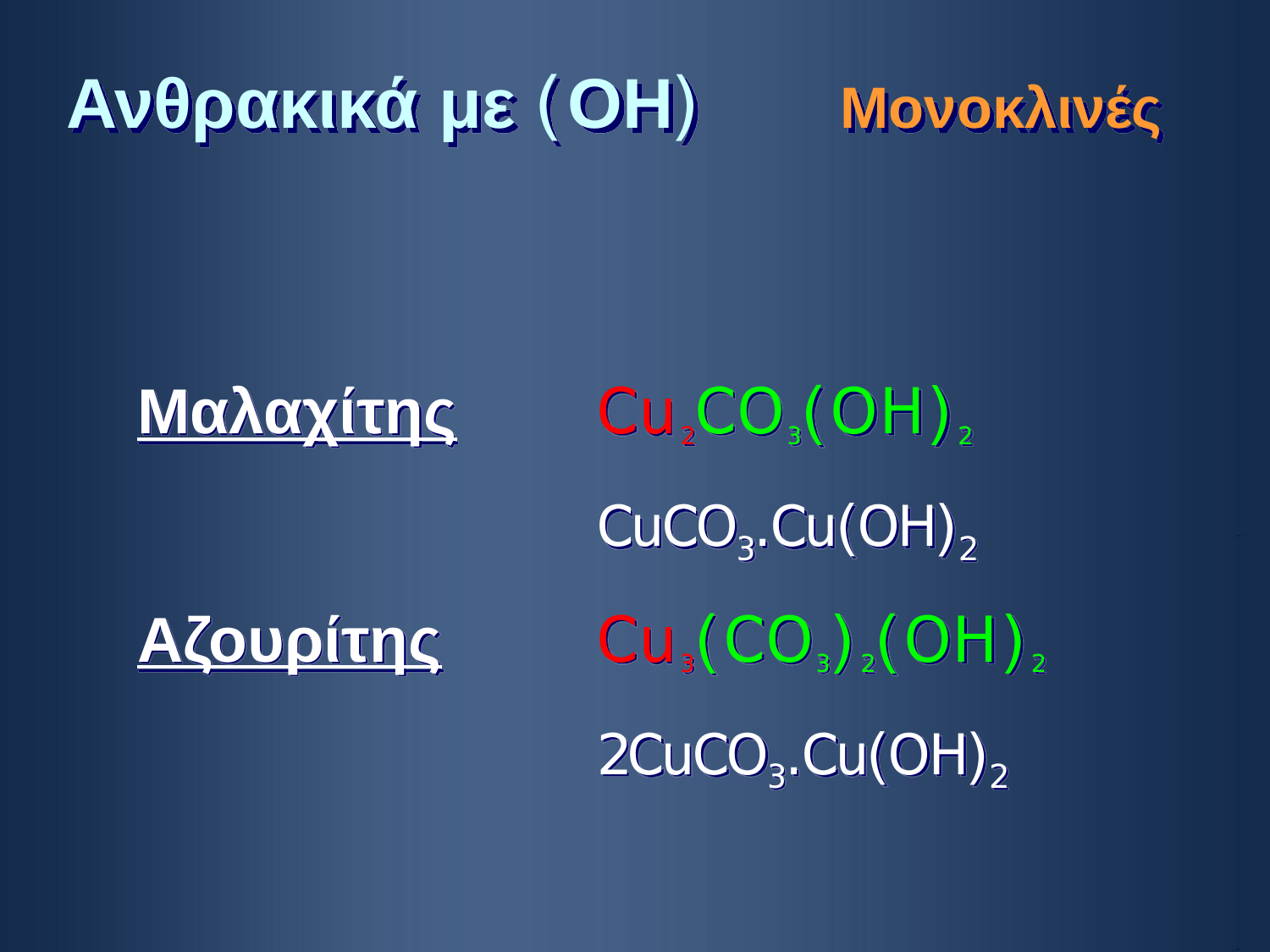

# Ανθρακικά με (ΟΗ)	 Μονοκλινές
Μαλαχίτης 	Cu2CO3(OH)2
	CuCO3.Cu(OH)2
Αζουρίτης	Cu3(CO3)2(OH)2
	2CuCO3.Cu(OH)2